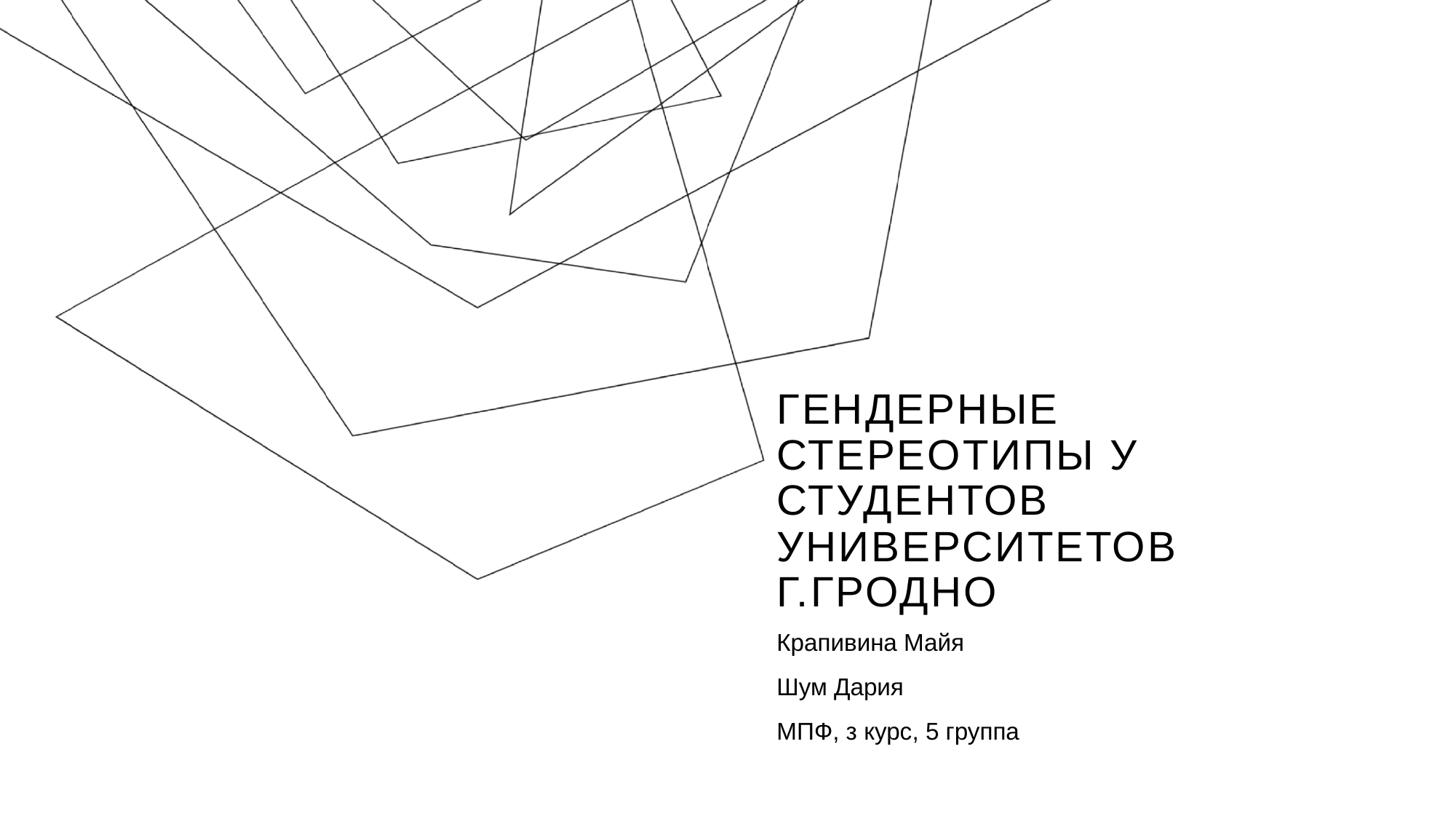

# Гендерные стереотипы у студентов университетов г.Гродно
Крапивина Майя
Шум Дария
МПФ, з курс, 5 группа